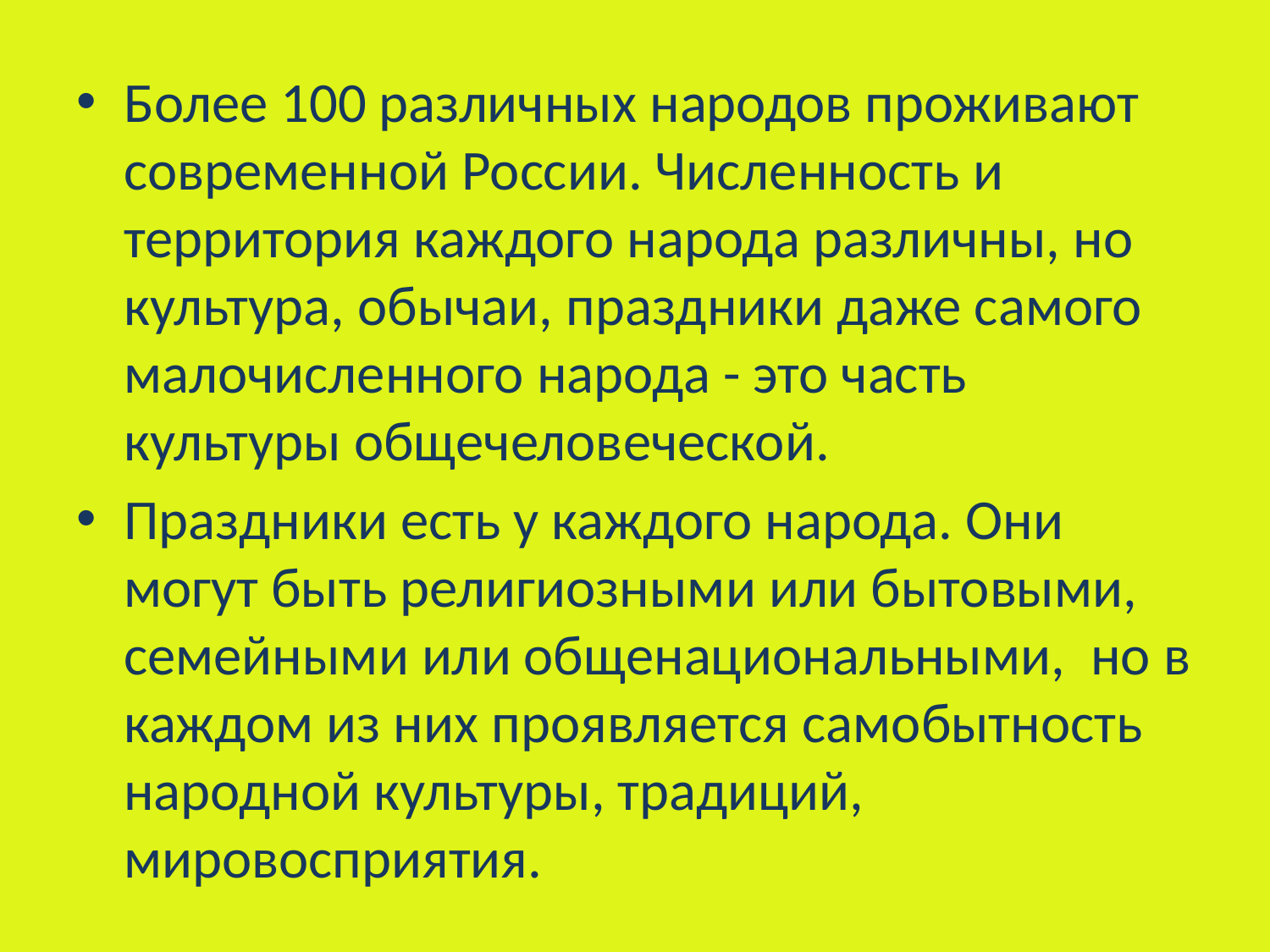

#
Более 100 различных народов проживают современной России. Численность и территория каждого народа различны, но культура, обычаи, праздники даже самого малочисленного народа - это часть культуры общечеловеческой.
Праздники есть у каждого народа. Они могут быть религиозными или бытовыми, семейными или общенациональными,  но в каждом из них проявляется самобытность народной культуры, традиций, мировосприятия.